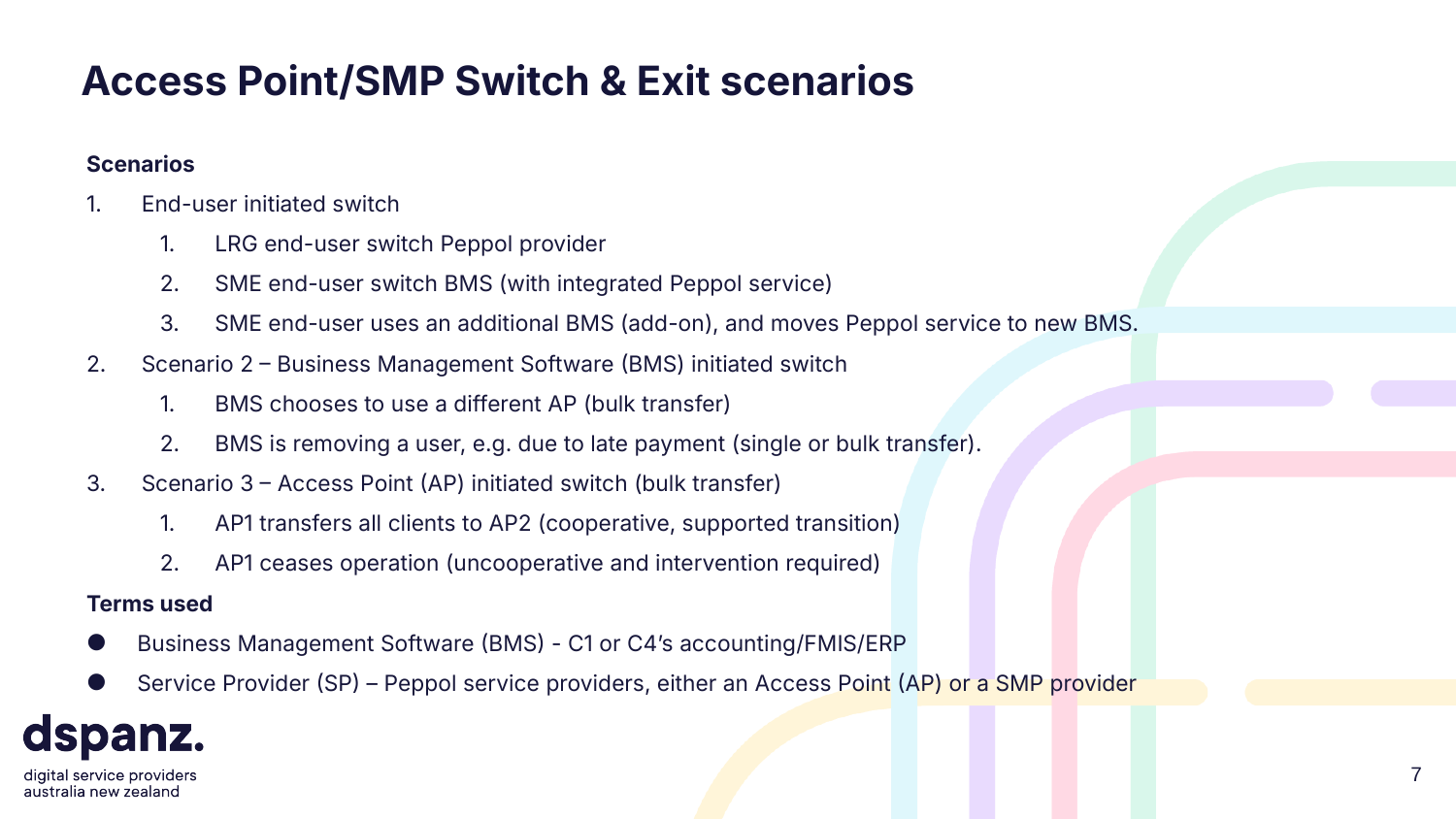

# Access Point/SMP Switch & Exit scenarios
Scenarios
End-user initiated switch
LRG end-user switch Peppol provider
SME end-user switch BMS (with integrated Peppol service)
SME end-user uses an additional BMS (add-on), and moves Peppol service to new BMS.
Scenario 2 – Business Management Software (BMS) initiated switch
BMS chooses to use a different AP (bulk transfer)
BMS is removing a user, e.g. due to late payment (single or bulk transfer).
Scenario 3 – Access Point (AP) initiated switch (bulk transfer)
AP1 transfers all clients to AP2 (cooperative, supported transition)
AP1 ceases operation (uncooperative and intervention required)
Terms used
Business Management Software (BMS) - C1 or C4’s accounting/FMIS/ERP
Service Provider (SP) – Peppol service providers, either an Access Point (AP) or a SMP provider

7